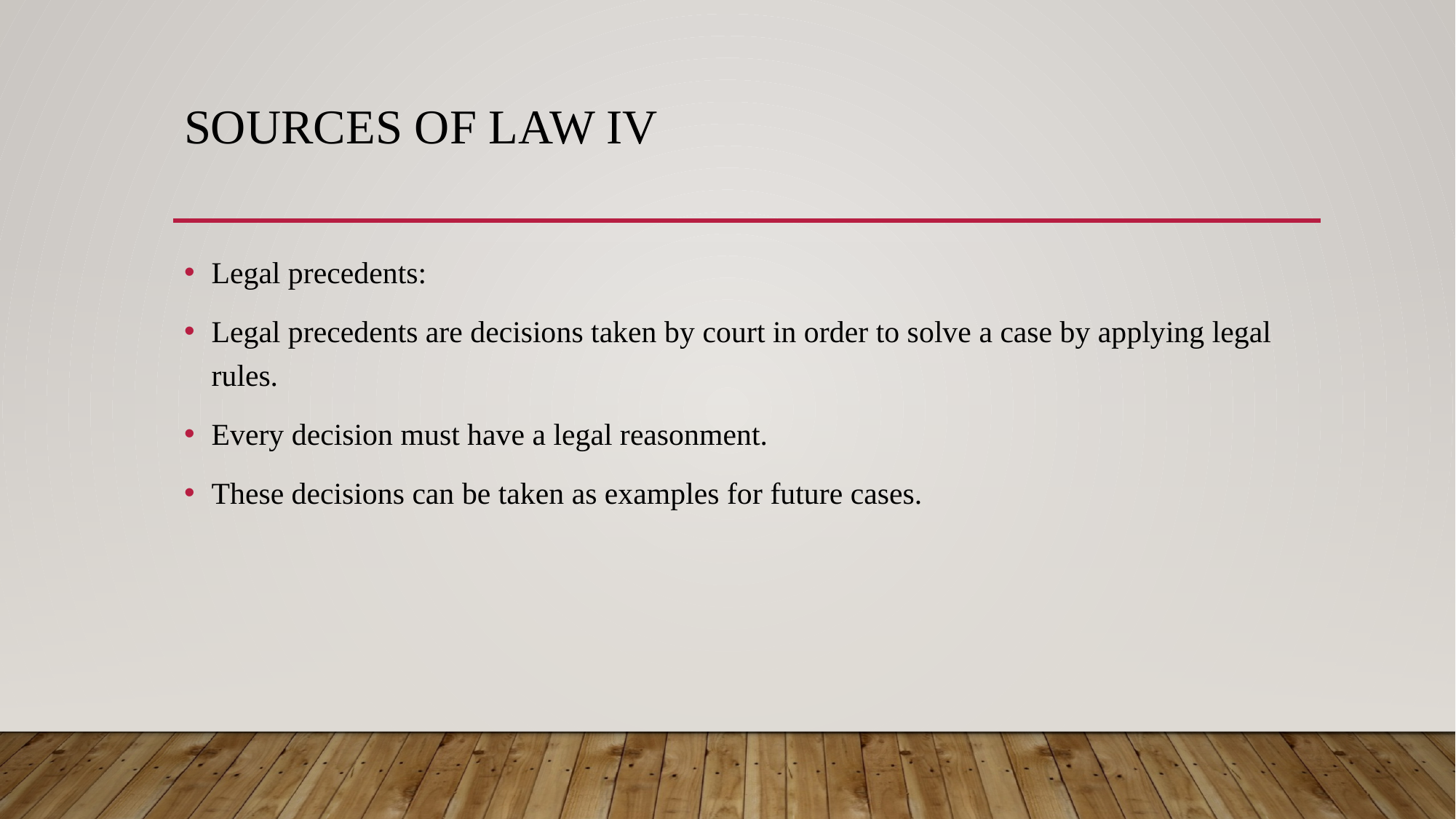

# Sources of law IV
Legal precedents:
Legal precedents are decisions taken by court in order to solve a case by applying legal rules.
Every decision must have a legal reasonment.
These decisions can be taken as examples for future cases.